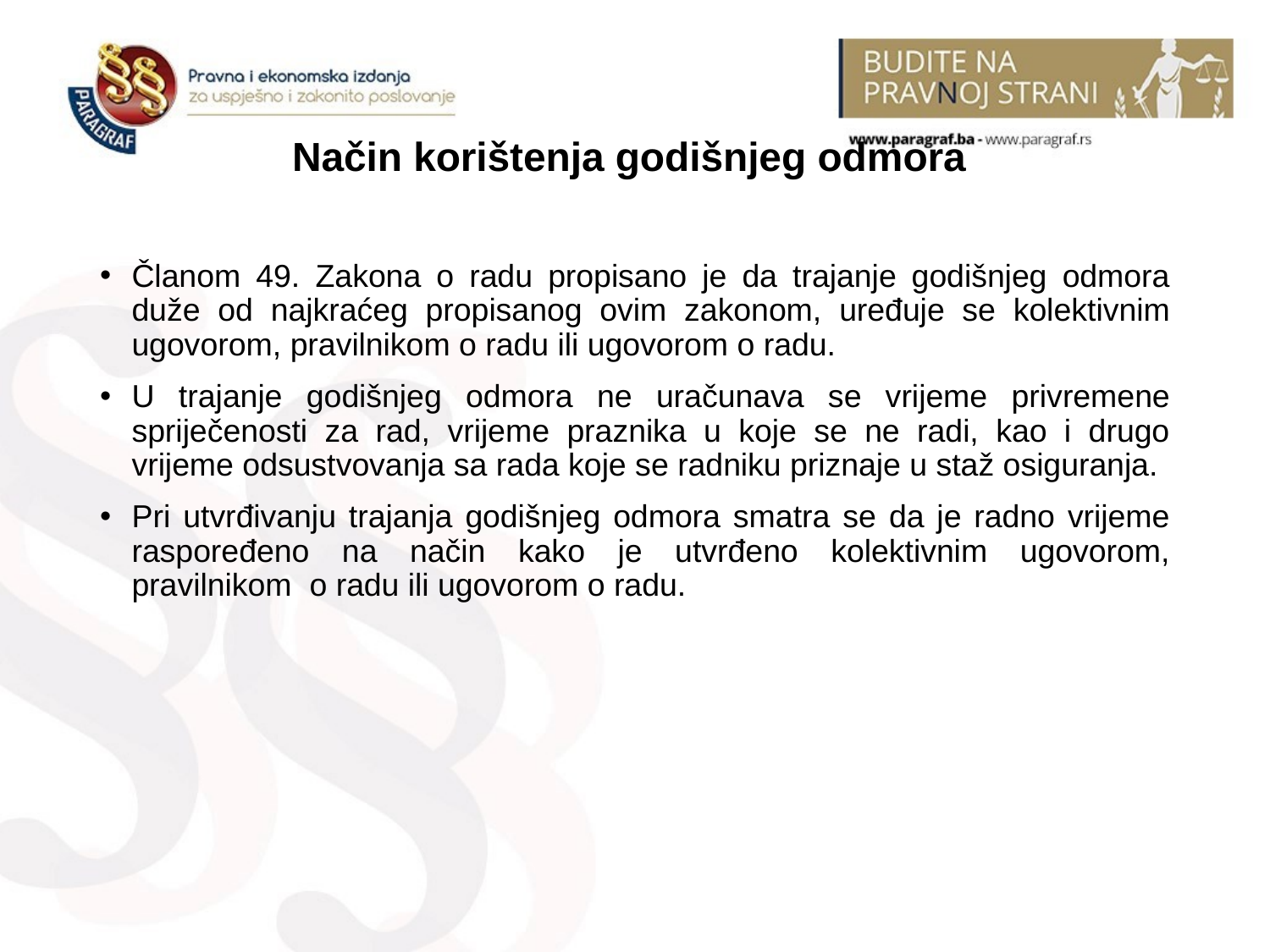

# Način korištenja godišnjeg odmora
Članom 49. Zakona o radu propisano je da trajanje godišnjeg odmora duže od najkraćeg propisanog ovim zakonom, uređuje se kolektivnim ugovorom, pravilnikom o radu ili ugovorom o radu.
U trajanje godišnjeg odmora ne uračunava se vrijeme privremene spriječenosti za rad, vrijeme praznika u koje se ne radi, kao i drugo vrijeme odsustvovanja sa rada koje se radniku priznaje u staž osiguranja.
Pri utvrđivanju trajanja godišnjeg odmora smatra se da je radno vrijeme raspoređeno na način kako je utvrđeno kolektivnim ugovorom, pravilnikom  o radu ili ugovorom o radu.